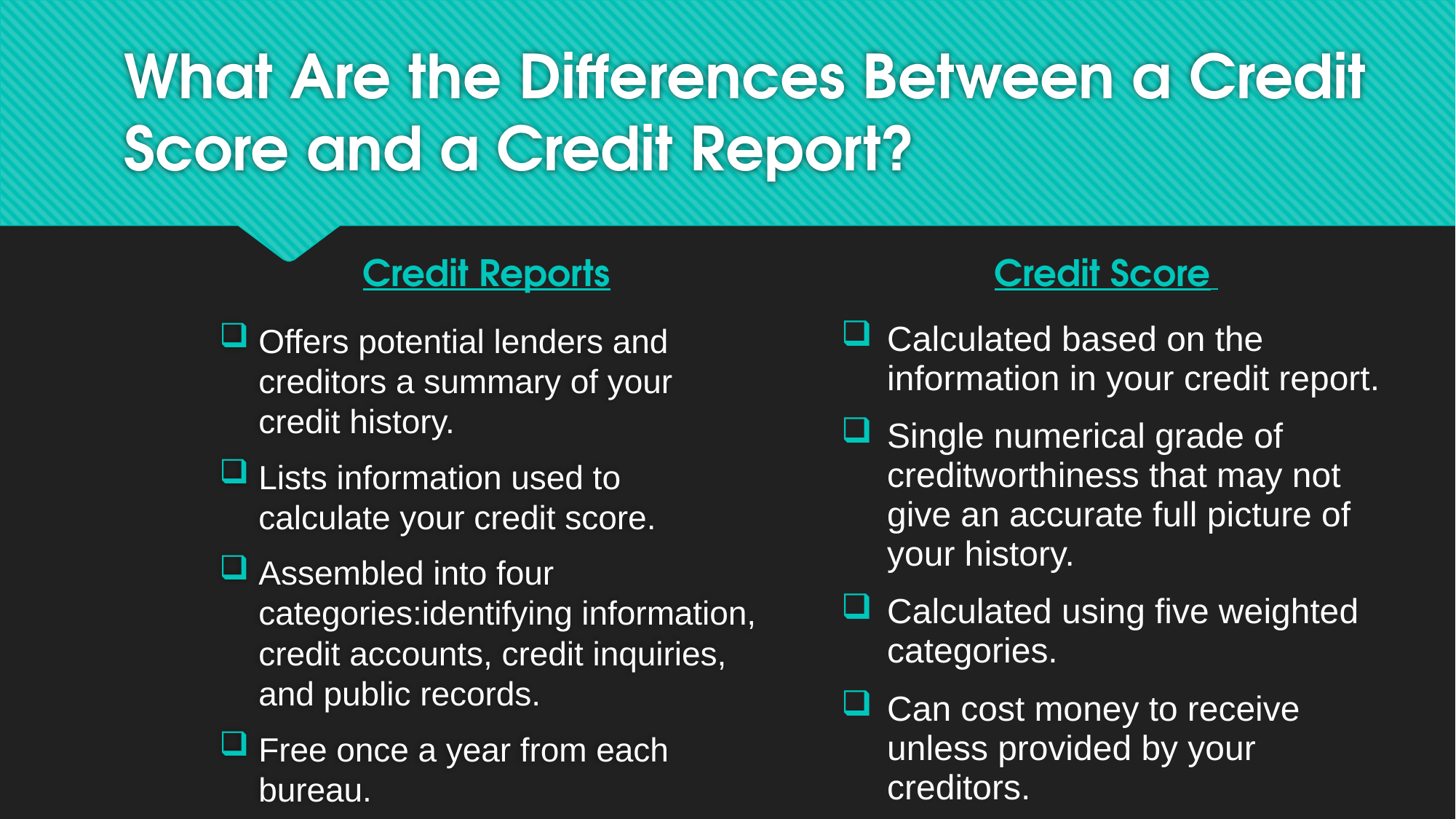

# What Are the Differences Between a Credit Score and a Credit Report?
Credit Reports
Credit Score
Offers potential lenders and creditors a summary of your credit history.
Lists information used to calculate your credit score.
Assembled into four categories:identifying information, credit accounts, credit inquiries, and public records.
Free once a year from each bureau.

Calculated based on the information in your credit report.
Single numerical grade of creditworthiness that may not give an accurate full picture of your history.
Calculated using five weighted categories.
Can cost money to receive unless provided by your creditors.